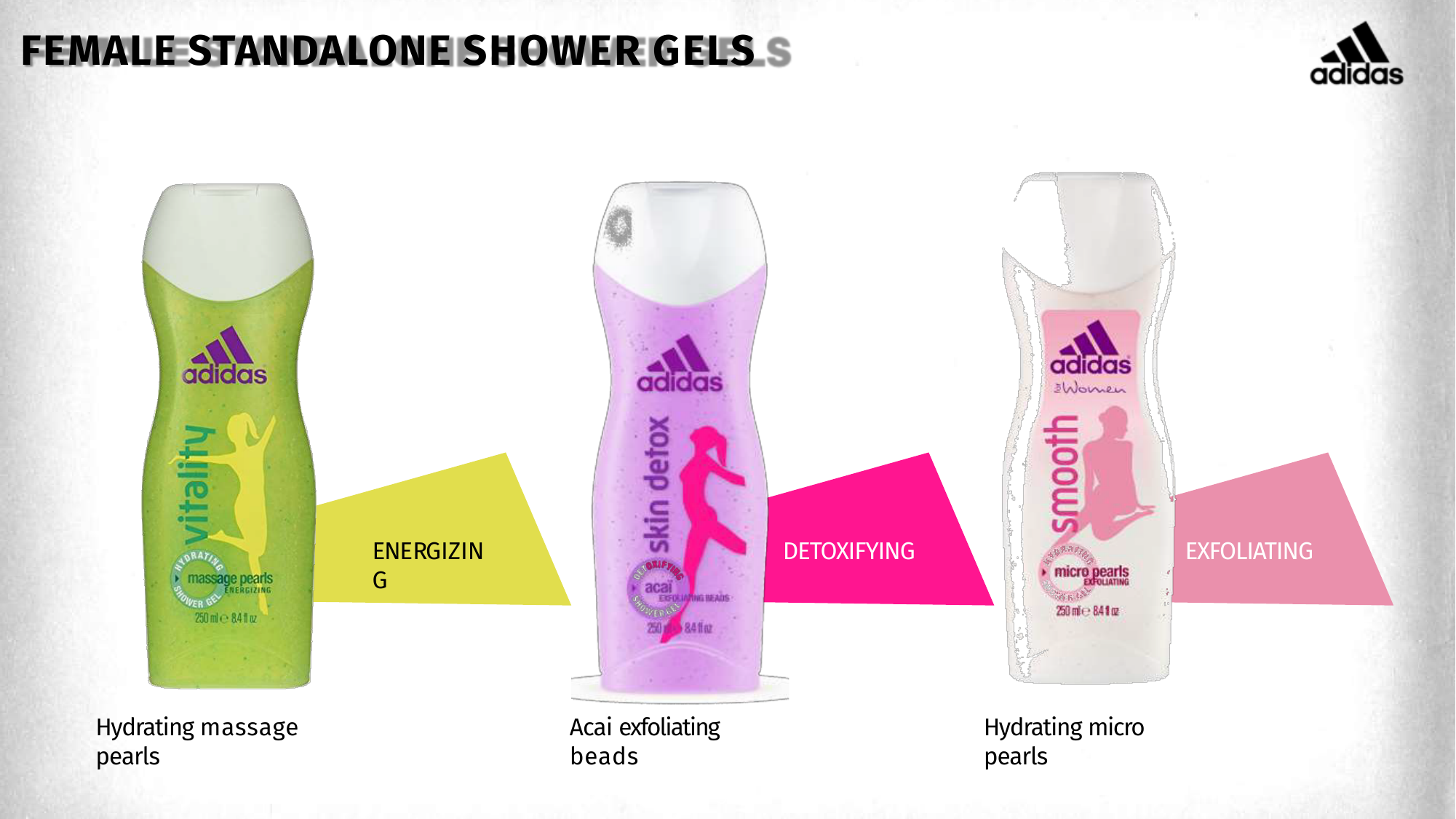

# FEMALE STANDALONE SHOWER GELS

ENERGIZING
DETOXIFYING
EXFOLIATING
Hydrating massage pearls
Acai exfoliating beads
Hydrating micro pearls
57